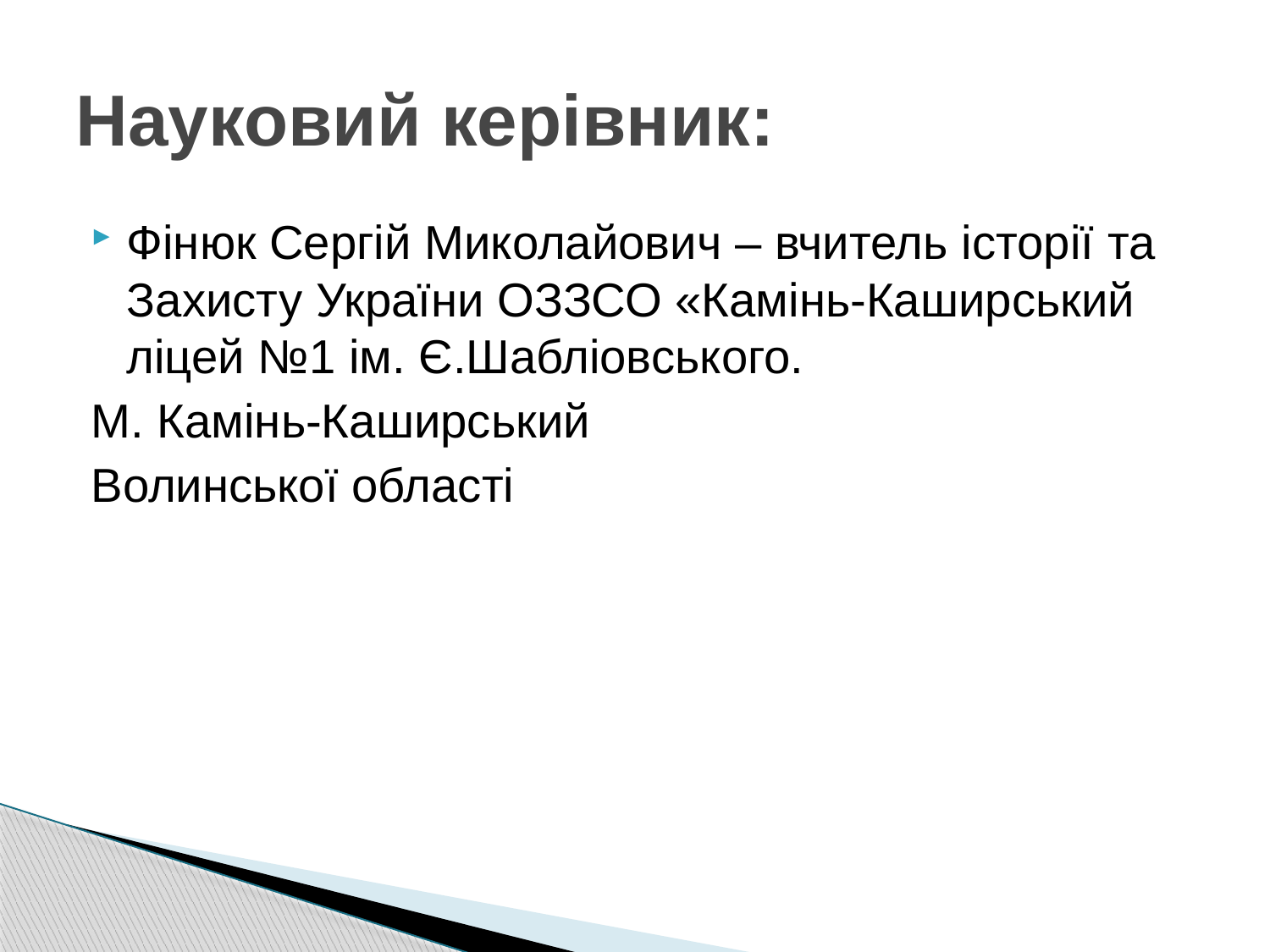

# Науковий керівник:
Фінюк Сергій Миколайович – вчитель історії та Захисту України ОЗЗСО «Камінь-Каширський ліцей №1 ім. Є.Шабліовського.
М. Камінь-Каширський
Волинської області